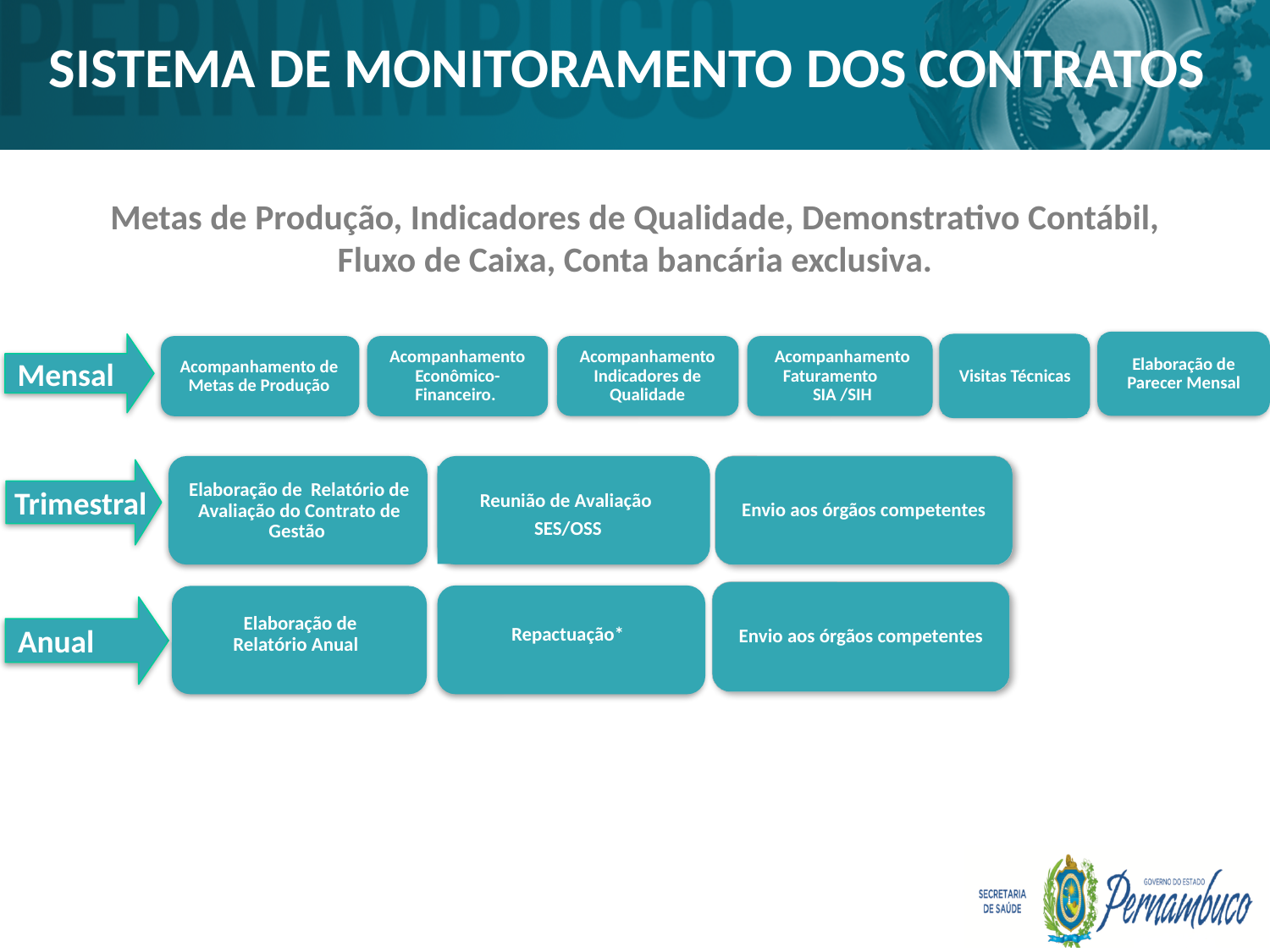

SISTEMA DE MONITORAMENTO DOS CONTRATOS
Metas de Produção, Indicadores de Qualidade, Demonstrativo Contábil, Fluxo de Caixa, Conta bancária exclusiva.

Elaboração de Parecer Mensal

Visitas Técnicas
Mensal
 Trimestral
Anual

Acompanhamento de Metas de Produção

Acompanhamento Econômico-Financeiro.

Acompanhamento Indicadores de Qualidade

Acompanhamento Faturamento       SIA /SIH
Envio aos órgãos competentes

Elaboração de  Relatório de Avaliação do Contrato de Gestão

Reunião de Avaliação
SES/OSS
Envio aos órgãos competentes

Repactuação*

     Elaboração de    Relatório Anual